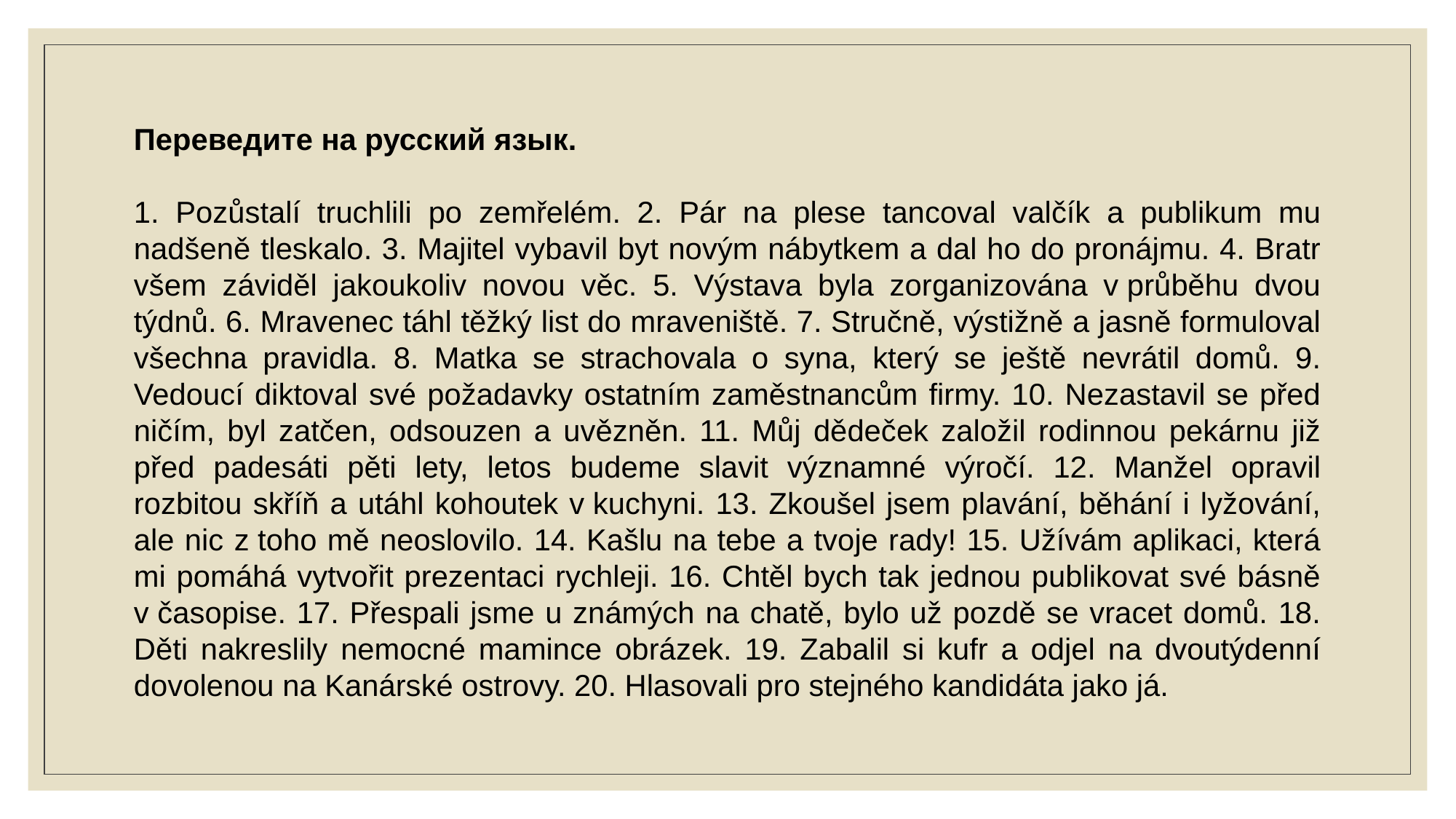

Переведите на русский язык.

1. Pozůstalí truchlili po zemřelém. 2. Pár na plese tancoval valčík a publikum mu nadšeně tleskalo. 3. Majitel vybavil byt novým nábytkem a dal ho do pronájmu. 4. Bratr všem záviděl jakoukoliv novou věc. 5. Výstava byla zorganizována v průběhu dvou týdnů. 6. Mravenec táhl těžký list do mraveniště. 7. Stručně, výstižně a jasně formuloval všechna pravidla. 8. Matka se strachovala o syna, který se ještě nevrátil domů. 9. Vedoucí diktoval své požadavky ostatním zaměstnancům firmy. 10. Nezastavil se před ničím, byl zatčen, odsouzen a uvězněn. 11. Můj dědeček založil rodinnou pekárnu již před padesáti pěti lety, letos budeme slavit významné výročí. 12. Manžel opravil rozbitou skříň a utáhl kohoutek v kuchyni. 13. Zkoušel jsem plavání, běhání i lyžování, ale nic z toho mě neoslovilo. 14. Kašlu na tebe a tvoje rady! 15. Užívám aplikaci, která mi pomáhá vytvořit prezentaci rychleji. 16. Chtěl bych tak jednou publikovat své básně v časopise. 17. Přespali jsme u známých na chatě, bylo už pozdě se vracet domů. 18. Děti nakreslily nemocné mamince obrázek. 19. Zabalil si kufr a odjel na dvoutýdenní dovolenou na Kanárské ostrovy. 20. Hlasovali pro stejného kandidáta jako já.